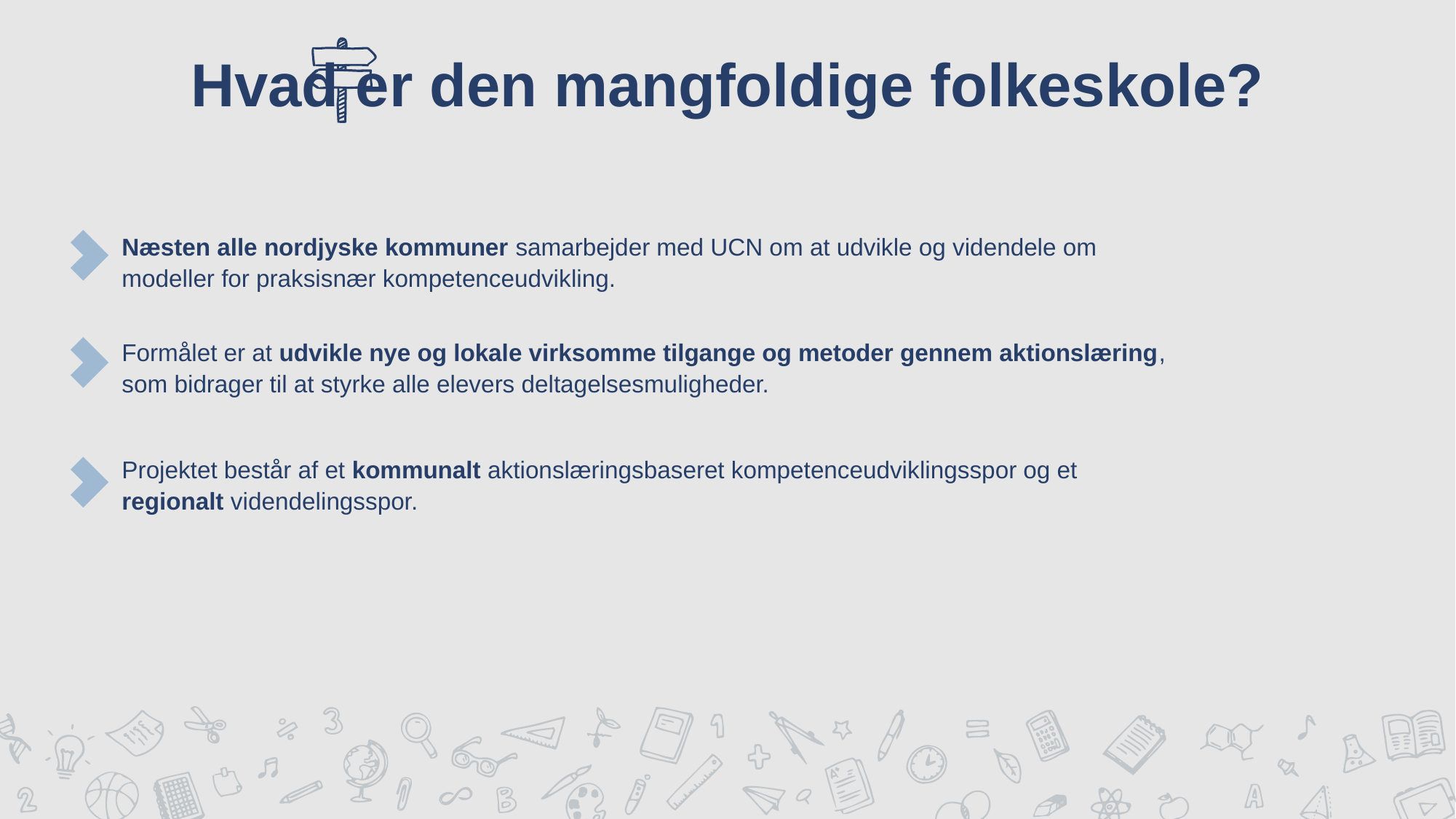

Hvad er den mangfoldige folkeskole?
Næsten alle nordjyske kommuner samarbejder med UCN om at udvikle og videndele om modeller for praksisnær kompetenceudvikling.
Formålet er at udvikle nye og lokale virksomme tilgange og metoder gennem aktionslæring, som bidrager til at styrke alle elevers deltagelsesmuligheder.

Projektet består af et kommunalt aktionslæringsbaseret kompetenceudviklingsspor og et regionalt videndelingsspor.